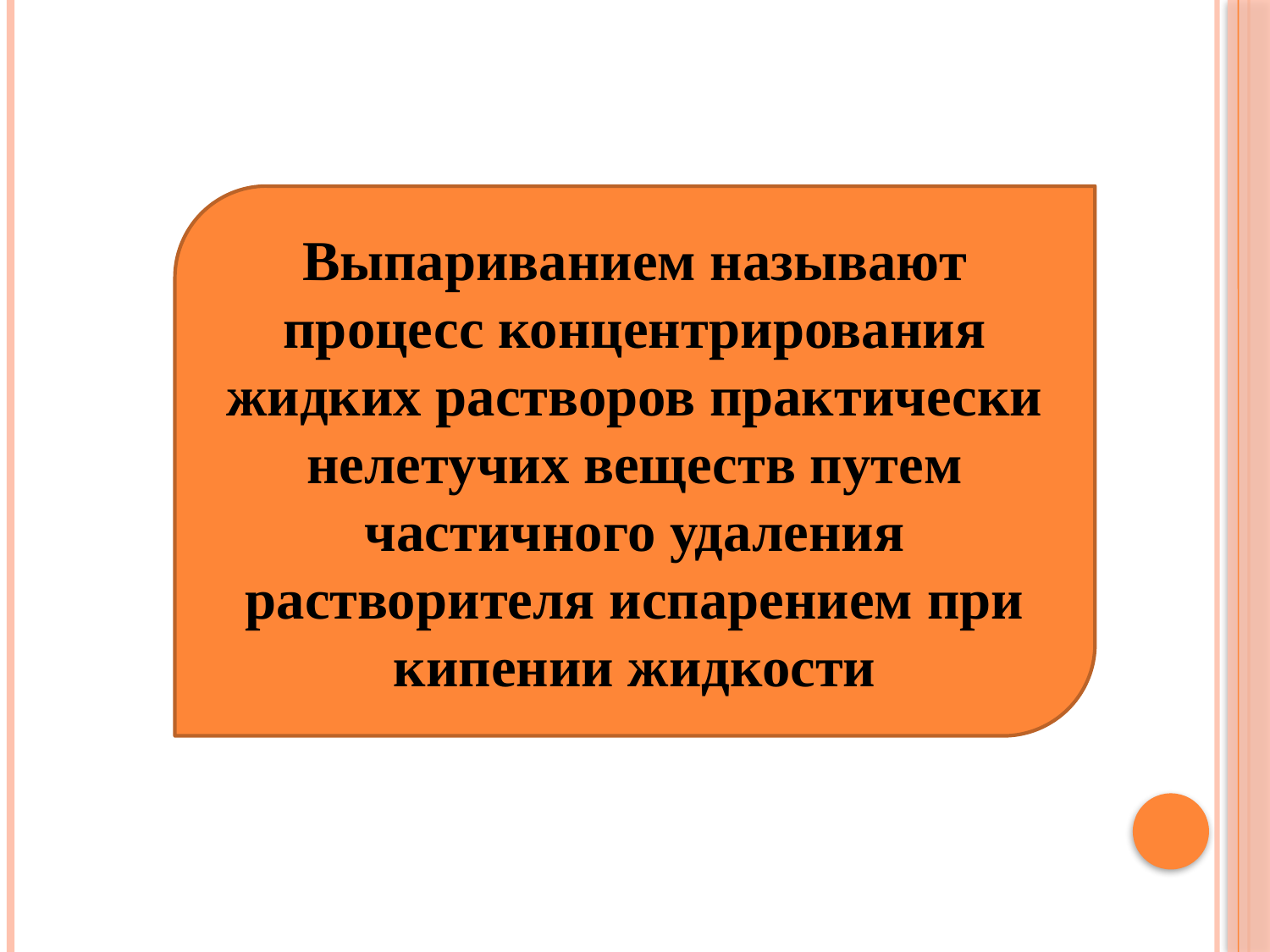

Выпариванием называют процесс концентрирования жидких растворов практически нелетучих веществ путем частичного удаления растворителя испарением при кипении жидкости